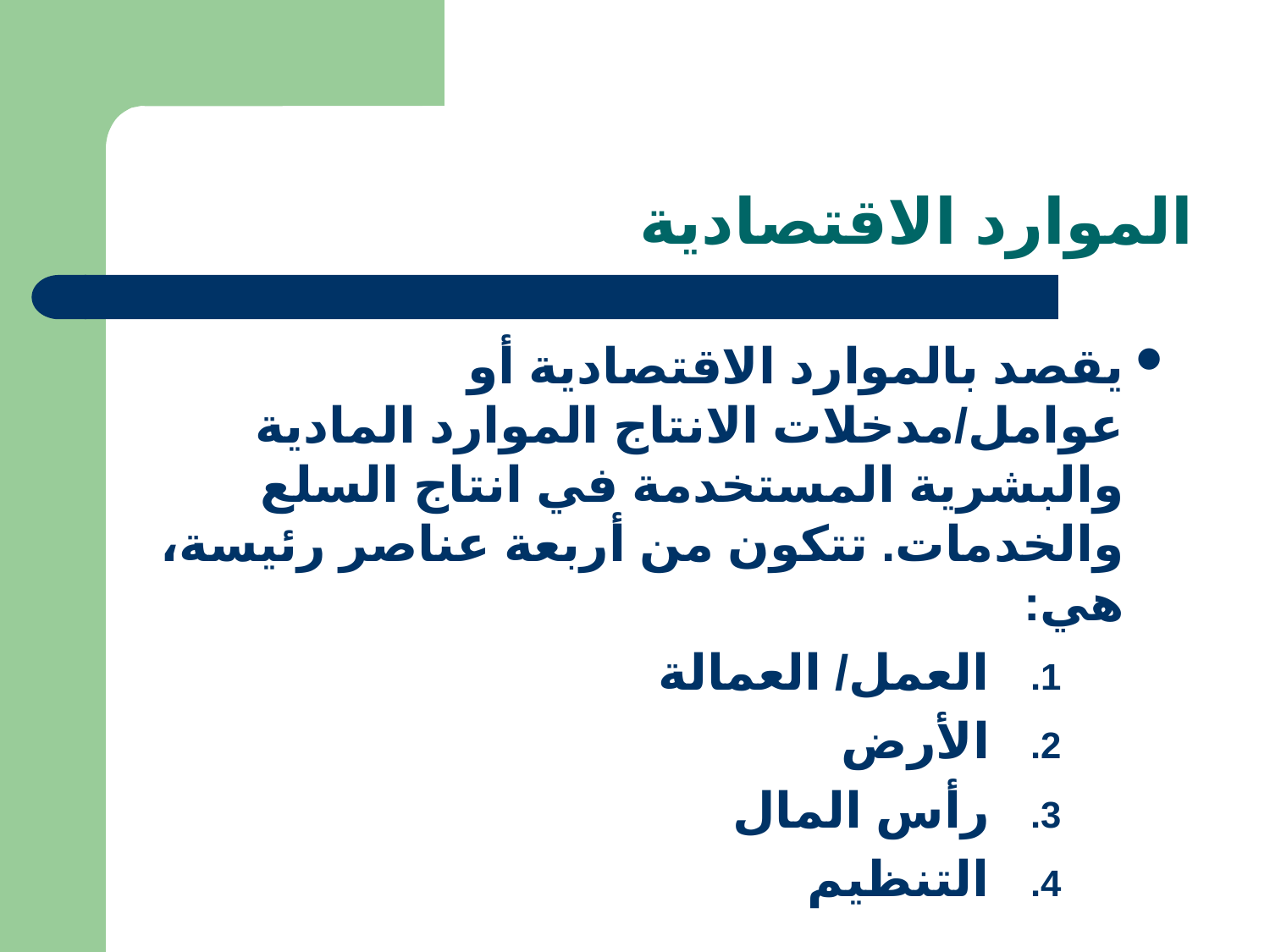

# الموارد الاقتصادية
يقصد بالموارد الاقتصادية أو عوامل/مدخلات الانتاج الموارد المادية والبشرية المستخدمة في انتاج السلع والخدمات. تتكون من أربعة عناصر رئيسة، هي:
العمل/ العمالة
الأرض
رأس المال
التنظيم